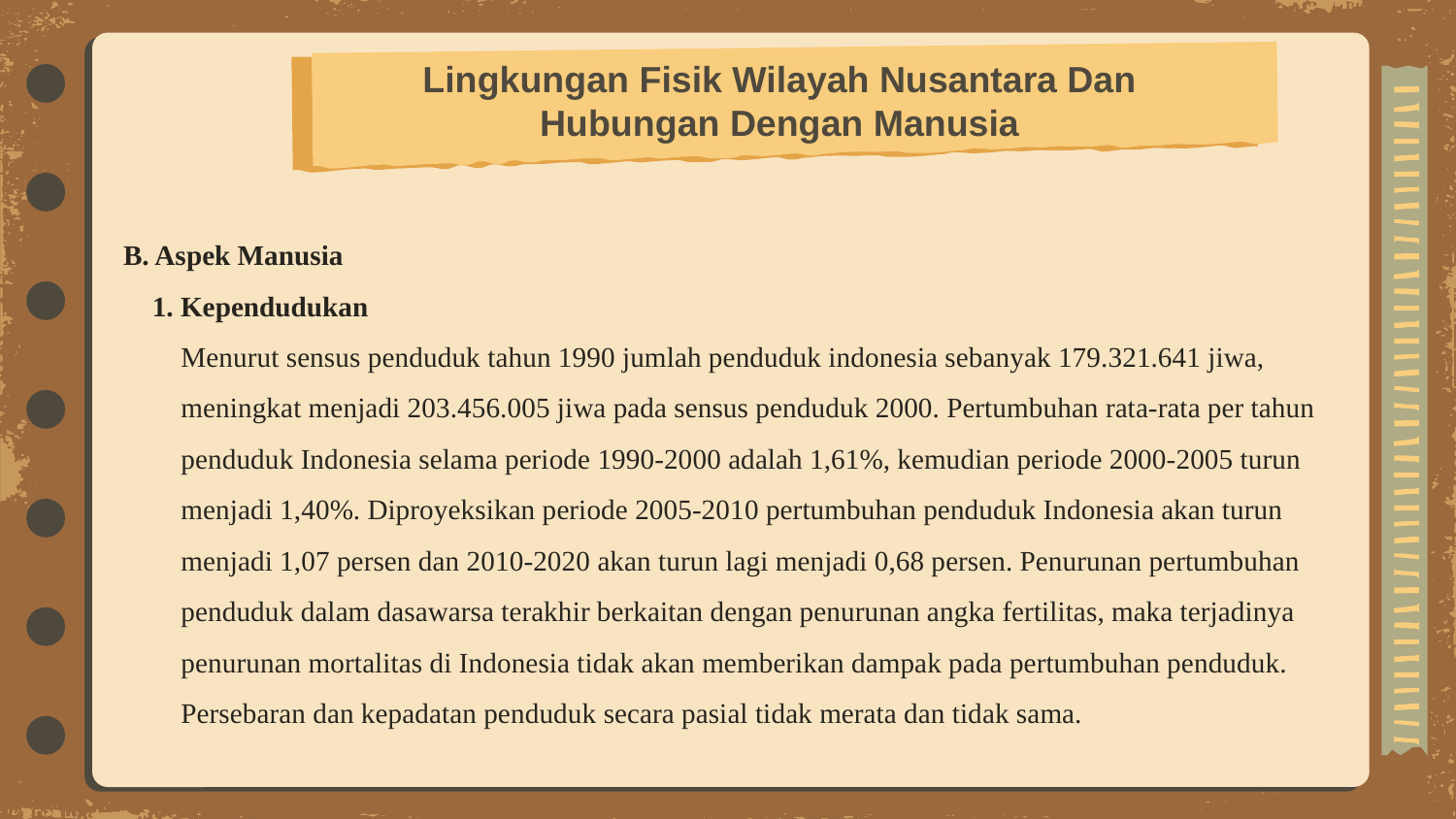

# Lingkungan Fisik Wilayah Nusantara Dan Hubungan Dengan Manusia

B. Aspek Manusia
1. Kependudukan
Menurut sensus penduduk tahun 1990 jumlah penduduk indonesia sebanyak 179.321.641 jiwa, meningkat menjadi 203.456.005 jiwa pada sensus penduduk 2000. Pertumbuhan rata-rata per tahun penduduk Indonesia selama periode 1990-2000 adalah 1,61%, kemudian periode 2000-2005 turun menjadi 1,40%. Diproyeksikan periode 2005-2010 pertumbuhan penduduk Indonesia akan turun menjadi 1,07 persen dan 2010-2020 akan turun lagi menjadi 0,68 persen. Penurunan pertumbuhan penduduk dalam dasawarsa terakhir berkaitan dengan penurunan angka fertilitas, maka terjadinya penurunan mortalitas di Indonesia tidak akan memberikan dampak pada pertumbuhan penduduk. Persebaran dan kepadatan penduduk secara pasial tidak merata dan tidak sama.